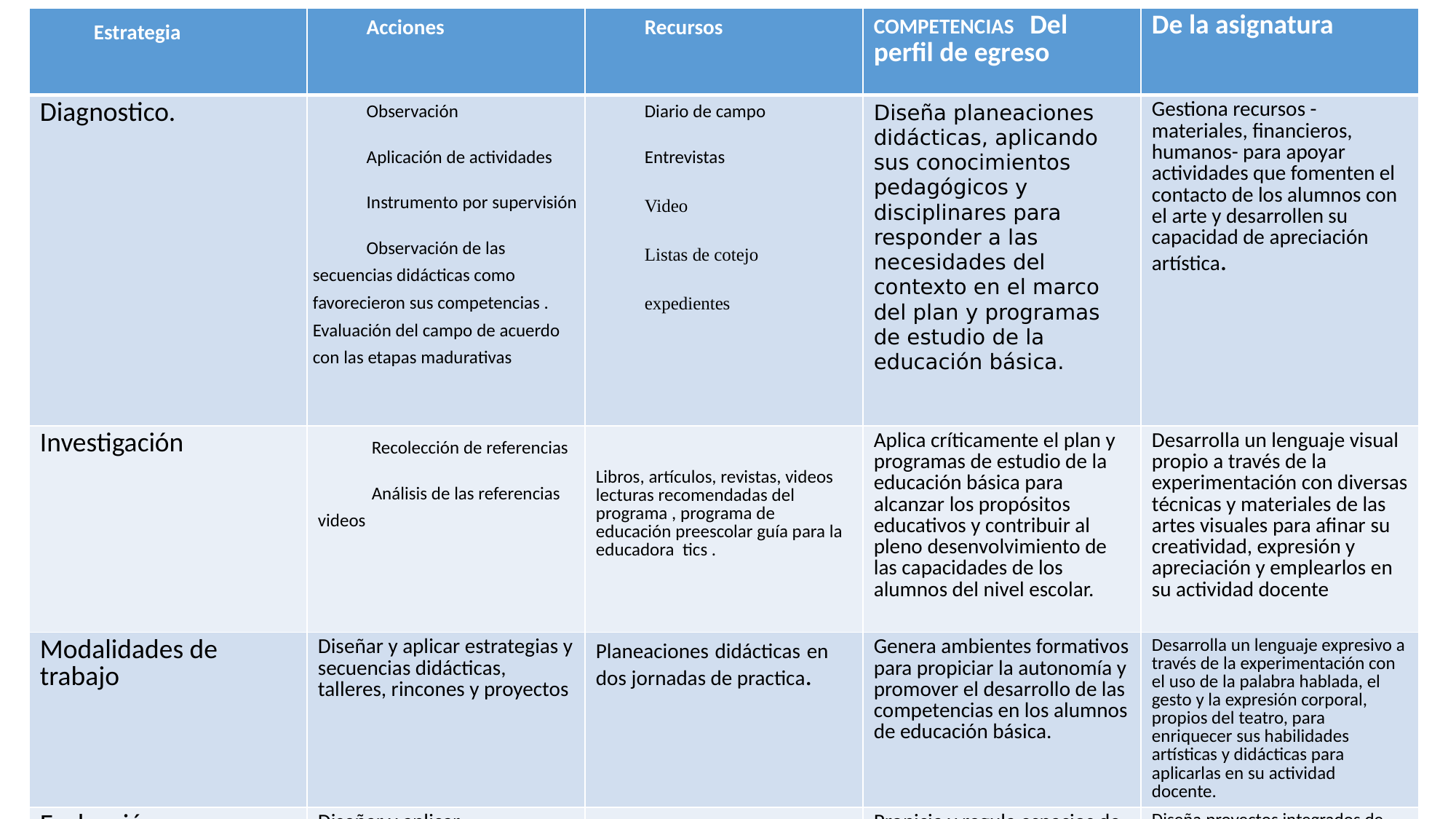

| Estrategia | Acciones | Recursos | COMPETENCIAS  Del perfil de egreso | De la asignatura |
| --- | --- | --- | --- | --- |
| Diagnostico. | Observación Aplicación de actividades Instrumento por supervisión Observación de las secuencias didácticas como favorecieron sus competencias . Evaluación del campo de acuerdo con las etapas madurativas | Diario de campo Entrevistas Video Listas de cotejo expedientes | Diseña planeaciones didácticas, aplicando sus conocimientos pedagógicos y disciplinares para responder a las necesidades del contexto en el marco del plan y programas de estudio de la educación básica. | Gestiona recursos -materiales, financieros, humanos- para apoyar actividades que fomenten el contacto de los alumnos con el arte y desarrollen su capacidad de apreciación artística. |
| Investigación | Recolección de referencias Análisis de las referencias videos | Libros, artículos, revistas, videos lecturas recomendadas del programa , programa de educación preescolar guía para la educadora tics . | Aplica críticamente el plan y programas de estudio de la educación básica para alcanzar los propósitos educativos y contribuir al pleno desenvolvimiento de las capacidades de los alumnos del nivel escolar. | Desarrolla un lenguaje visual propio a través de la experimentación con diversas técnicas y materiales de las artes visuales para afinar su creatividad, expresión y apreciación y emplearlos en su actividad docente |
| Modalidades de trabajo | Diseñar y aplicar estrategias y secuencias didácticas, talleres, rincones y proyectos | Planeaciones didácticas en dos jornadas de practica. | Genera ambientes formativos para propiciar la autonomía y promover el desarrollo de las competencias en los alumnos de educación básica. | Desarrolla un lenguaje expresivo a través de la experimentación con el uso de la palabra hablada, el gesto y la expresión corporal, propios del teatro, para enriquecer sus habilidades artísticas y didácticas para aplicarlas en su actividad docente. |
| Evaluación | Diseñar y aplicar instrumentos que me permitan analizar el alcance de mi competencia. | Instrumentos Listas de cotejo del campo. Etapas madurativas de los niños cuadro. | Propicia y regula espacios de aprendizaje incluyentes para todos los alumnos, con el fin de promover la convivencia, el respeto y la aceptación. | Diseña proyectos integrados de arte aplicando sus conocimientos de artes visuales, teatro, danza y música a fin de enriquecer su experiencia profesional y realizar este tipo de actividades con sus futuros alumnos. |
|  |  |  |  |  |
# Cuadro de estrategias .